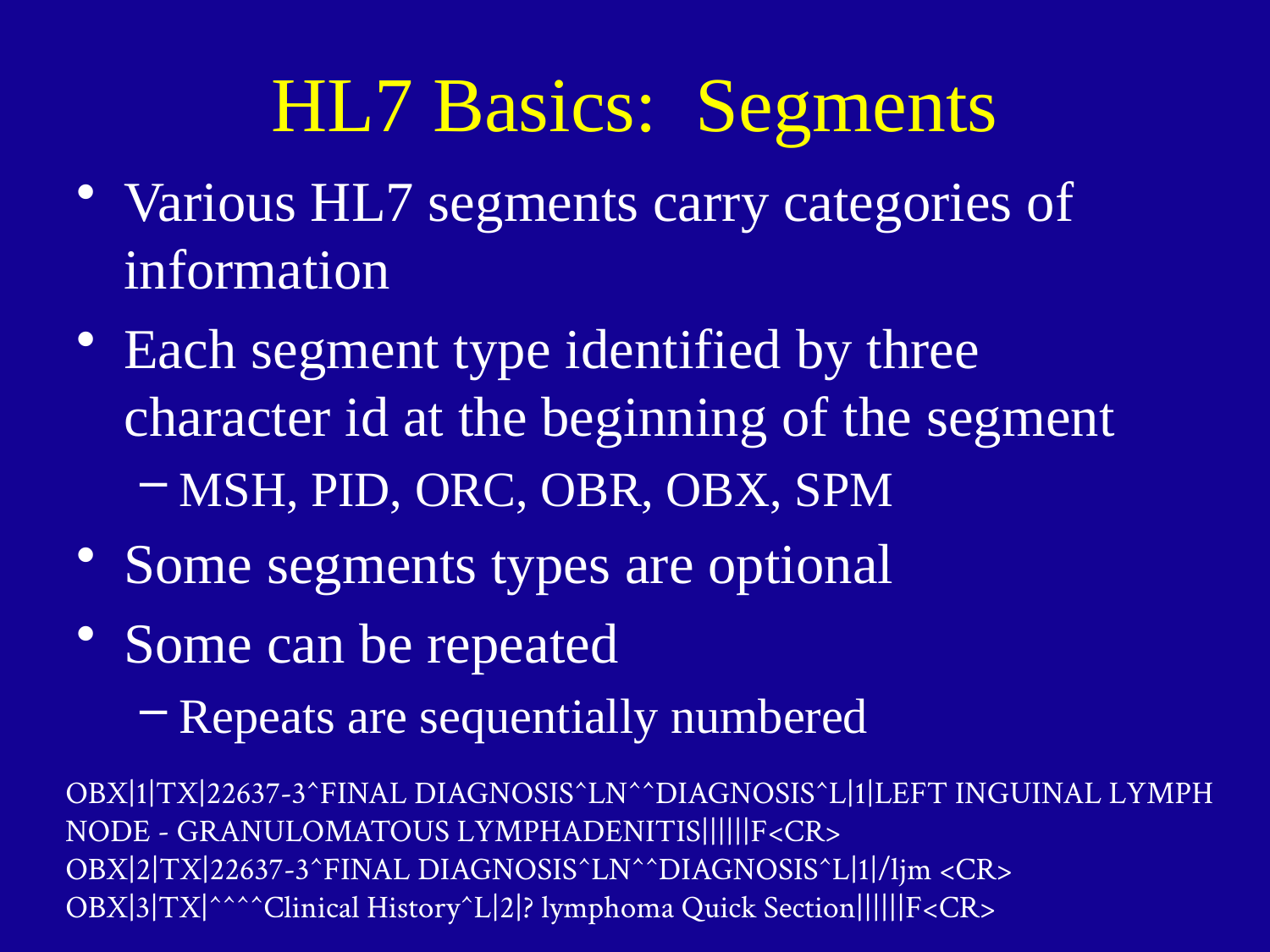

# HL7 Basics:  Segments
Various HL7 segments carry categories of information
Each segment type identified by three character id at the beginning of the segment
MSH, PID, ORC, OBR, OBX, SPM
Some segments types are optional
Some can be repeated
Repeats are sequentially numbered
OBX|1|TX|22637-3^FINAL DIAGNOSIS^LN^^DIAGNOSIS^L|1|LEFT INGUINAL LYMPH NODE - GRANULOMATOUS LYMPHADENITIS||||||F<CR>
OBX|2|TX|22637-3^FINAL DIAGNOSIS^LN^^DIAGNOSIS^L|1|/ljm <CR>
OBX|3|TX|^^^^Clinical History^L|2|? lymphoma Quick Section||||||F<CR>